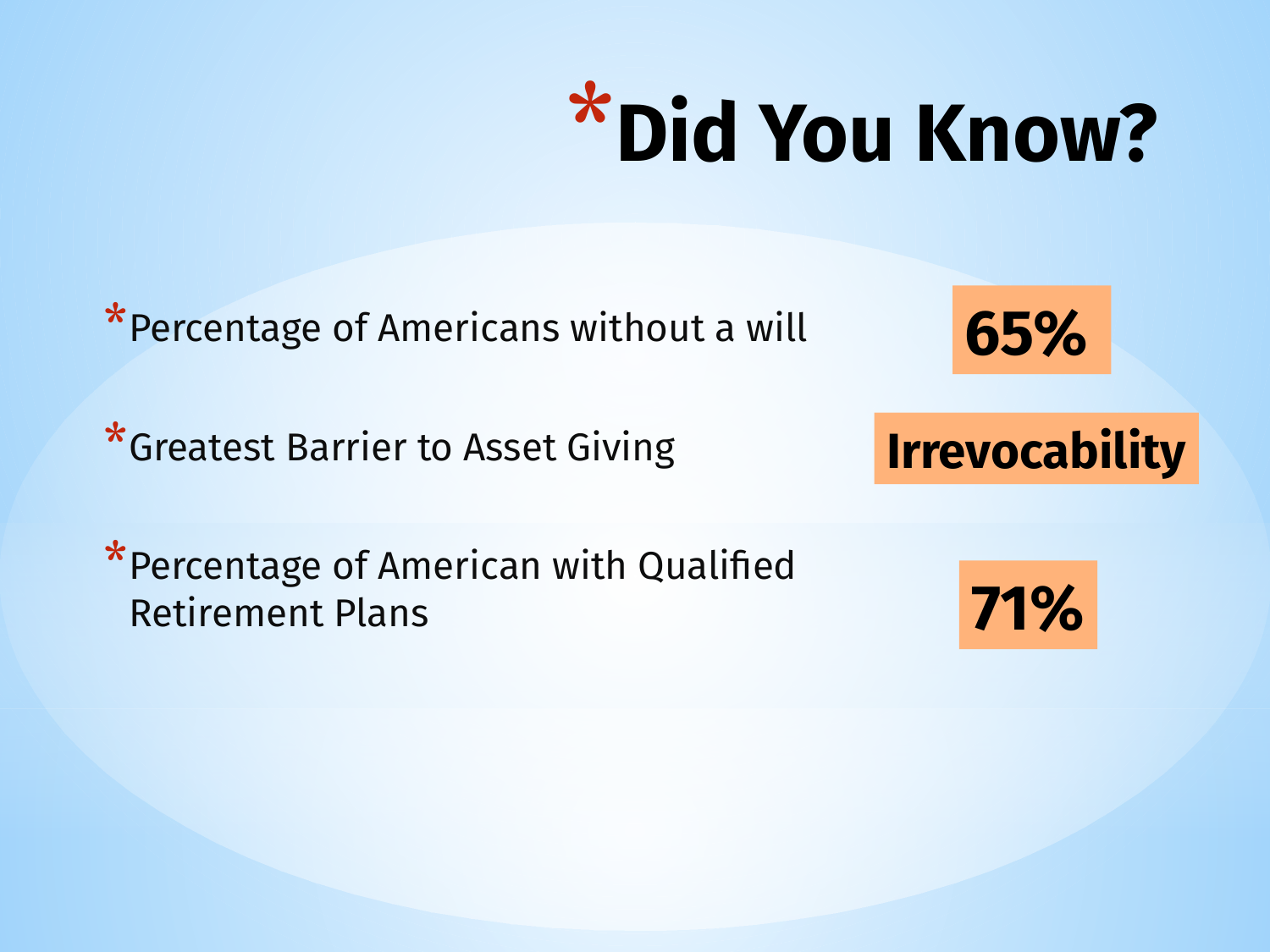

# Did You Know?
65%
Percentage of Americans without a will

Greatest Barrier to Asset Giving

Percentage of American with Qualified Retirement Plans

Irrevocability
71%